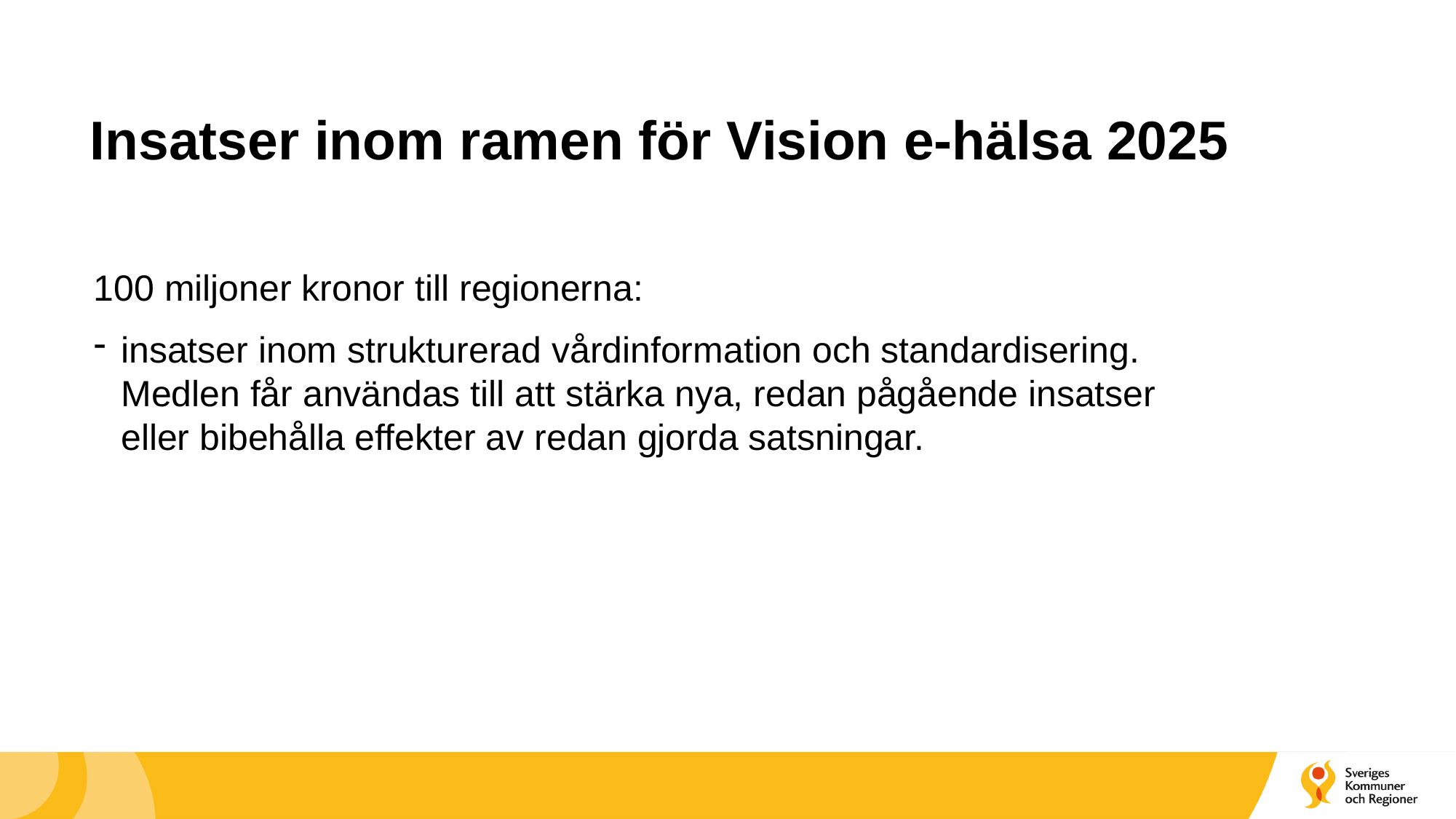

# Insatser inom ramen för Vision e-hälsa 2025
100 miljoner kronor till regionerna:
insatser inom strukturerad vårdinformation och standardisering. Medlen får användas till att stärka nya, redan pågående insatser eller bibehålla effekter av redan gjorda satsningar.